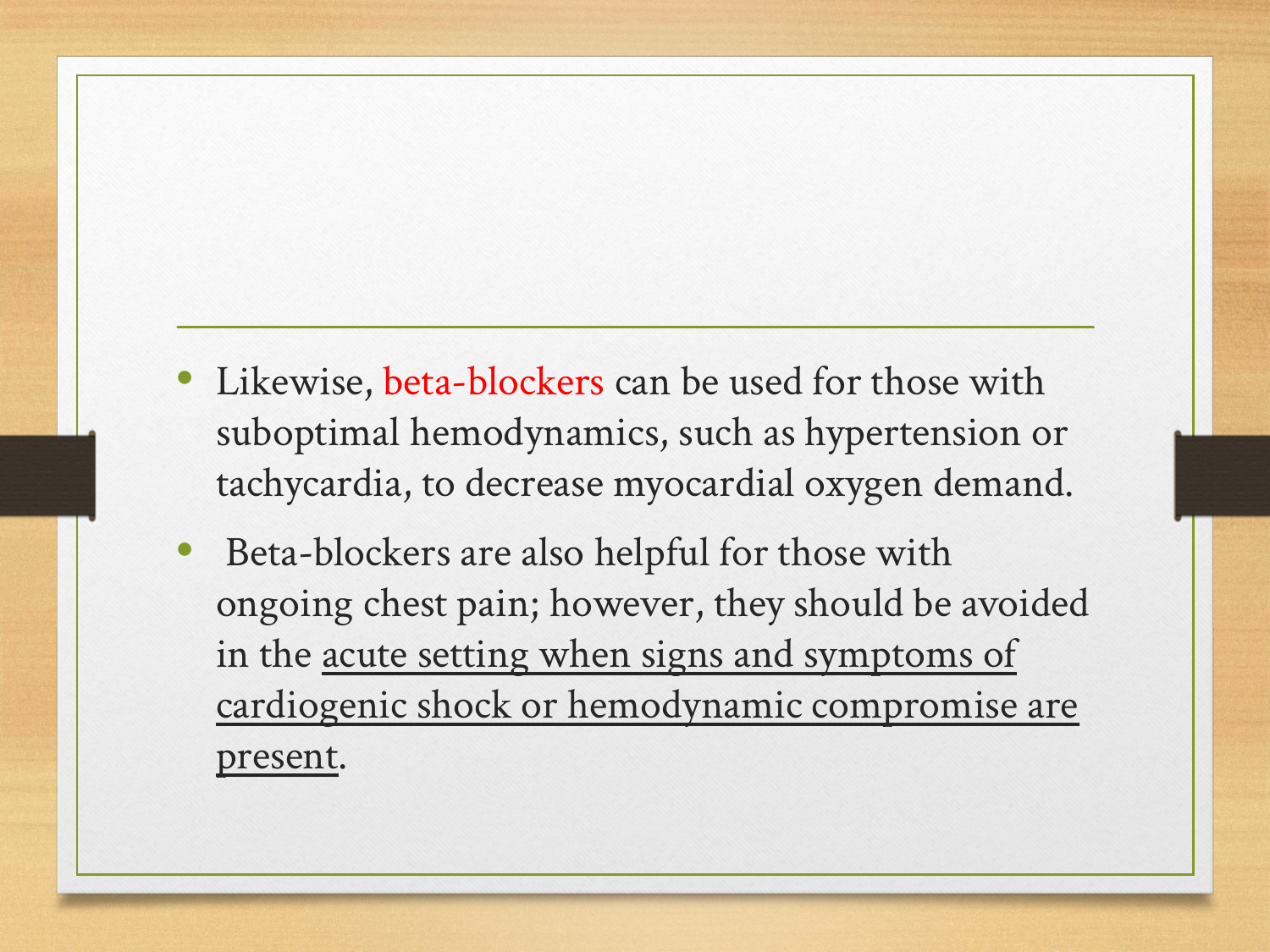

#
Likewise, beta-blockers can be used for those with suboptimal hemodynamics, such as hypertension or tachycardia, to decrease myocardial oxygen demand.
 Beta-blockers are also helpful for those with ongoing chest pain; however, they should be avoided in the acute setting when signs and symptoms of cardiogenic shock or hemodynamic compromise are present.